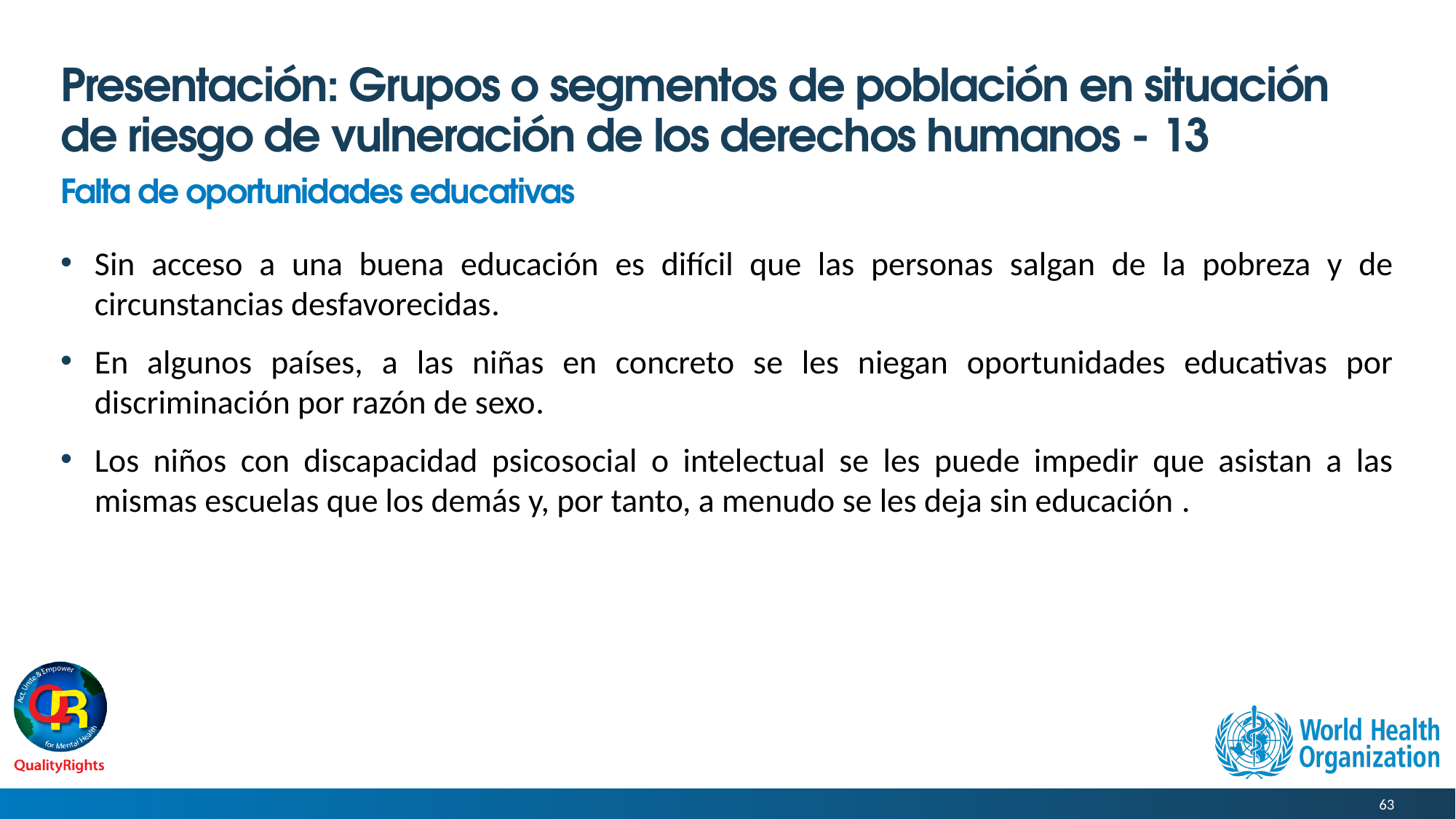

# Presentación: Grupos o segmentos de población en situación de riesgo de vulneración de los derechos humanos - 13
Falta de oportunidades educativas
Sin acceso a una buena educación es difícil que las personas salgan de la pobreza y de circunstancias desfavorecidas.
En algunos países, a las niñas en concreto se les niegan oportunidades educativas por discriminación por razón de sexo.
Los niños con discapacidad psicosocial o intelectual se les puede impedir que asistan a las mismas escuelas que los demás y, por tanto, a menudo se les deja sin educación .

63